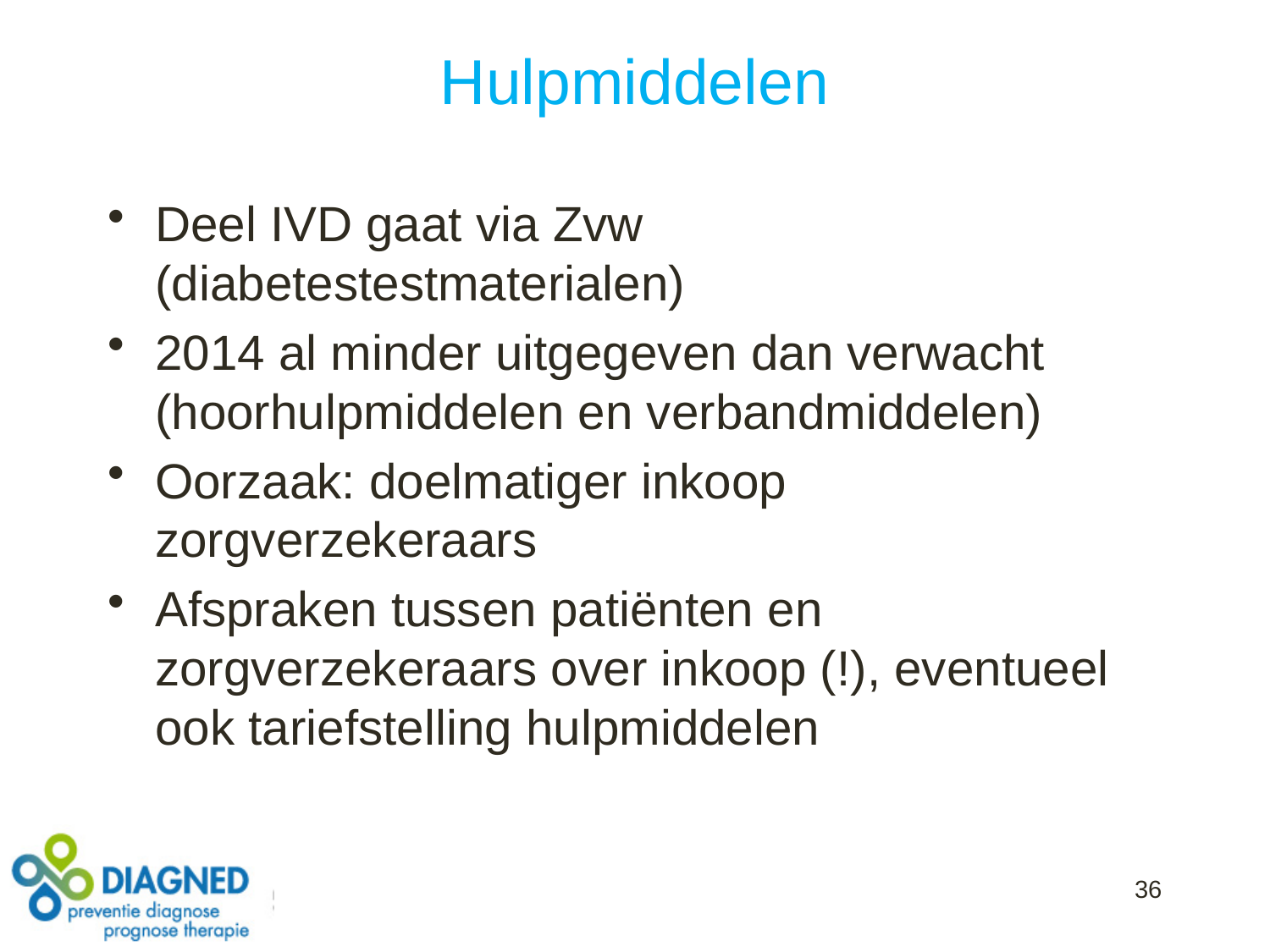

# Hulpmiddelen
Deel IVD gaat via Zvw (diabetestestmaterialen)
2014 al minder uitgegeven dan verwacht (hoorhulpmiddelen en verbandmiddelen)
Oorzaak: doelmatiger inkoop zorgverzekeraars
Afspraken tussen patiënten en zorgverzekeraars over inkoop (!), eventueel ook tariefstelling hulpmiddelen

36